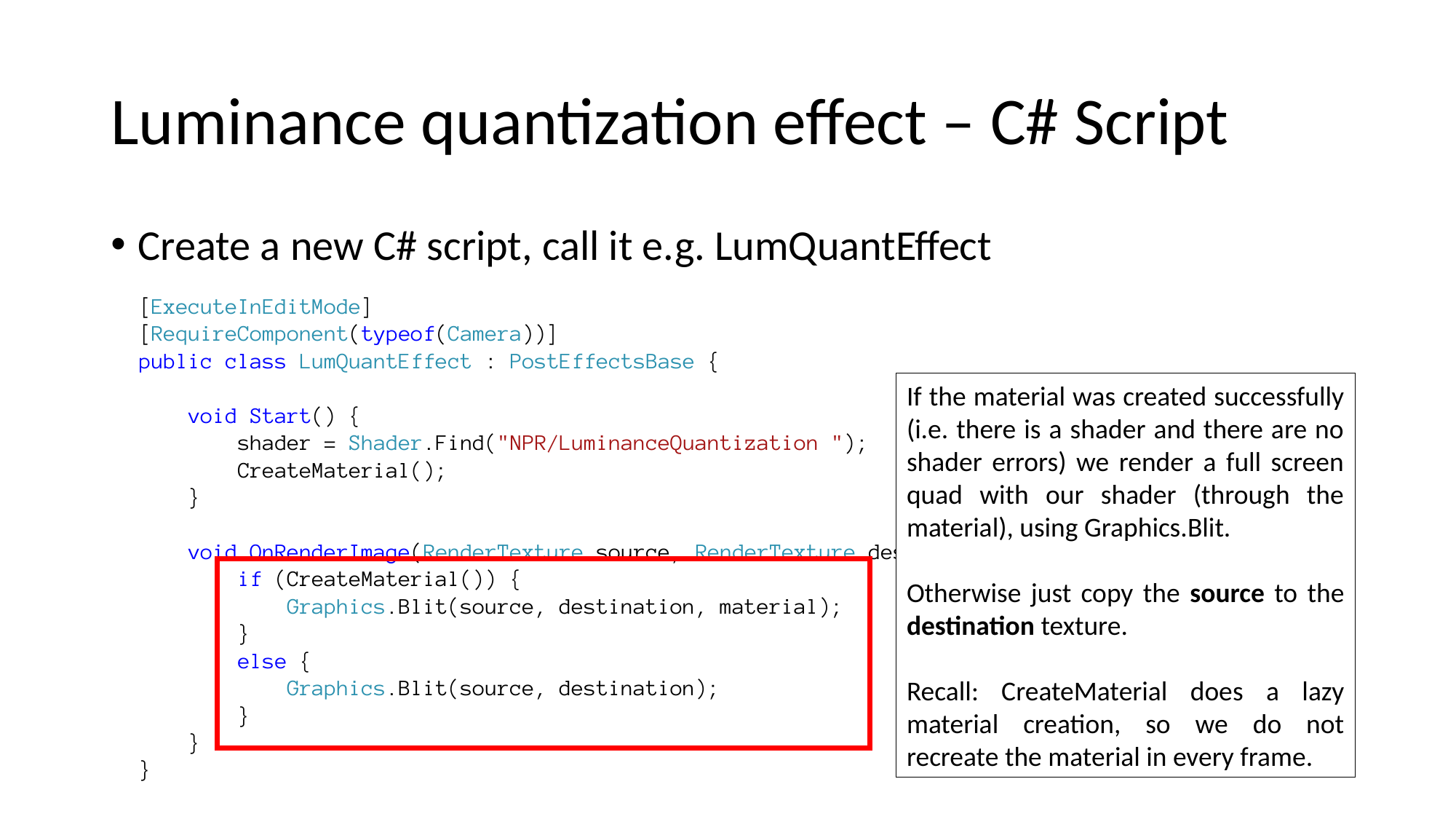

# Luminance quantization effect – C# Script
Create a new C# script, call it e.g. LumQuantEffect
[ExecuteInEditMode]
[RequireComponent(typeof(Camera))]
public class LumQuantEffect : PostEffectsBase {

    void Start() {
        shader = Shader.Find("NPR/LuminanceQuantization ");
        CreateMaterial();
    }

    void OnRenderImage(RenderTexture source, RenderTexture destination) {
        if (CreateMaterial()) {
            Graphics.Blit(source, destination, material);
        }
        else {
            Graphics.Blit(source, destination);
        }
    }
}
If the material was created successfully (i.e. there is a shader and there are no shader errors) we render a full screen quad with our shader (through the material), using Graphics.Blit.

Otherwise just copy the source to the destination texture.

Recall: CreateMaterial does a lazy material creation, so we do not recreate the material in every frame.